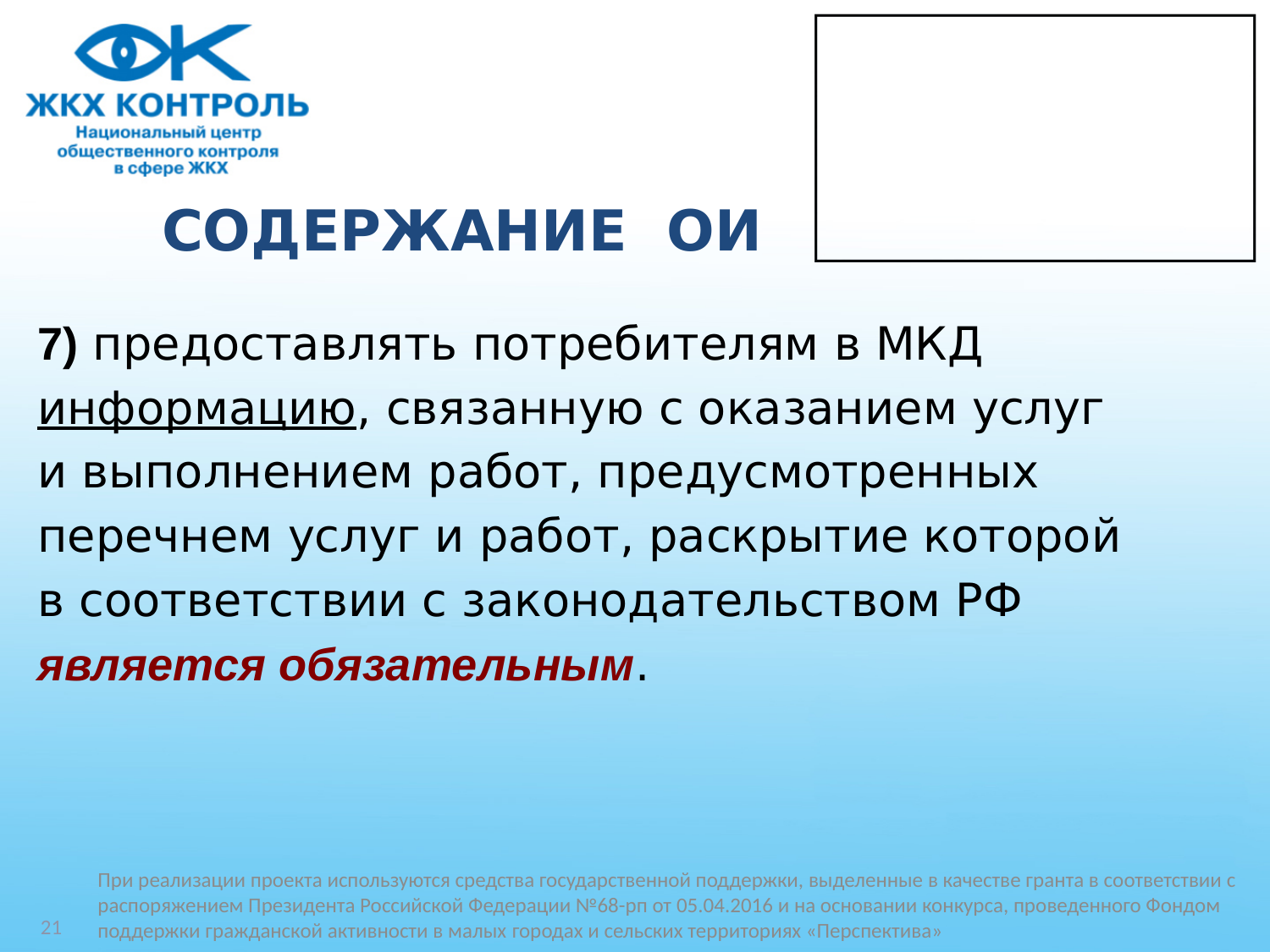

# СОДЕРЖАНИЕ  ОИ
7) предоставлять потребителям в МКД
информацию, связанную с оказанием услуг
и выполнением работ, предусмотренных
перечнем услуг и работ, раскрытие которой
в соответствии с законодательством РФ
является обязательным.

При реализации проекта используются средства государственной поддержки, выделенные в качестве гранта в соответствии c распоряжением Президента Российской Федерации №68-рп от 05.04.2016 и на основании конкурса, проведенного Фондом поддержки гражданской активности в малых городах и сельских территориях «Перспектива»
21